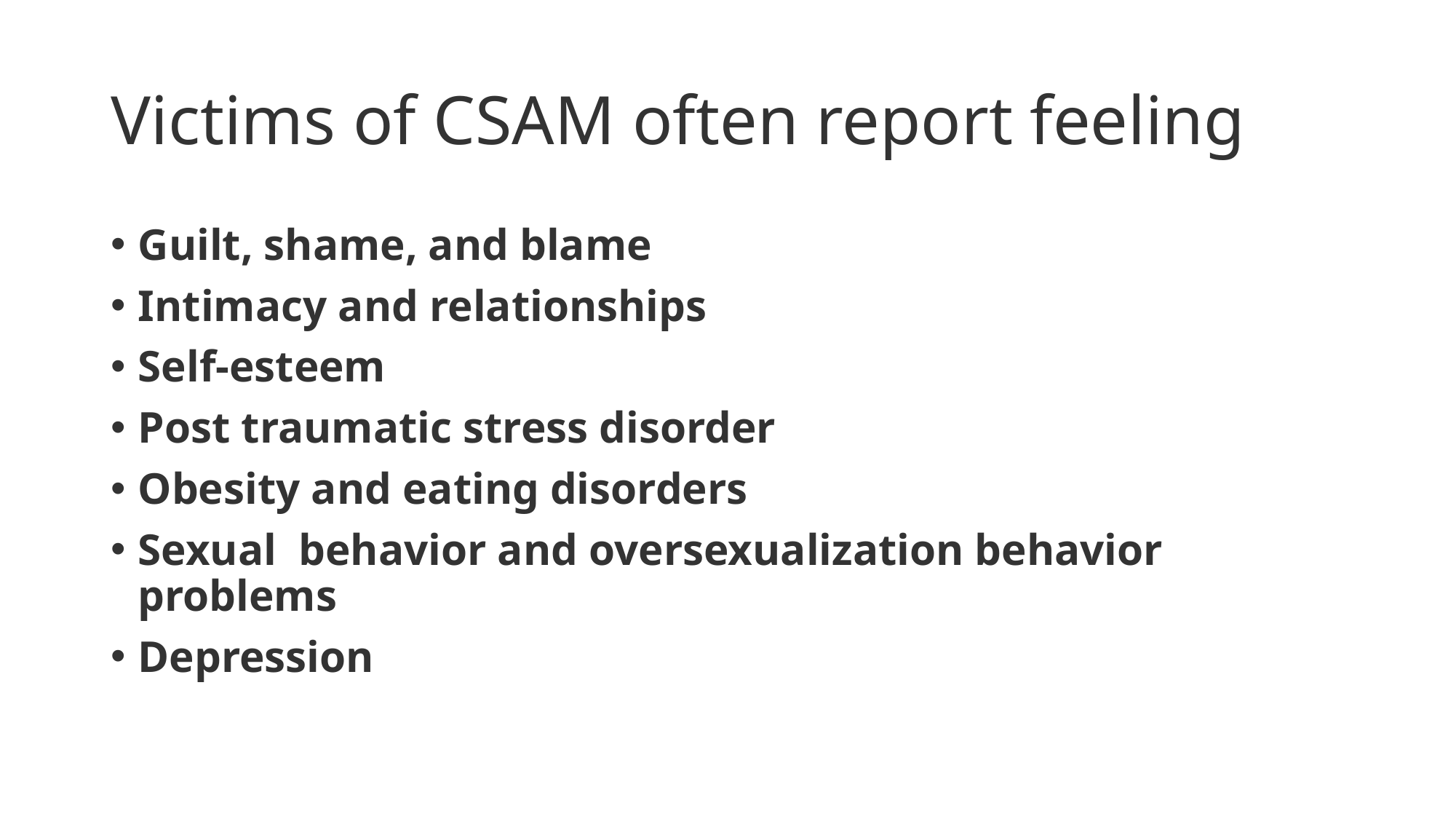

# Victims of CSAM often report feeling
Guilt, shame, and blame
Intimacy and relationships
Self-esteem
Post traumatic stress disorder
Obesity and eating disorders
Sexual  behavior and oversexualization behavior problems
Depression